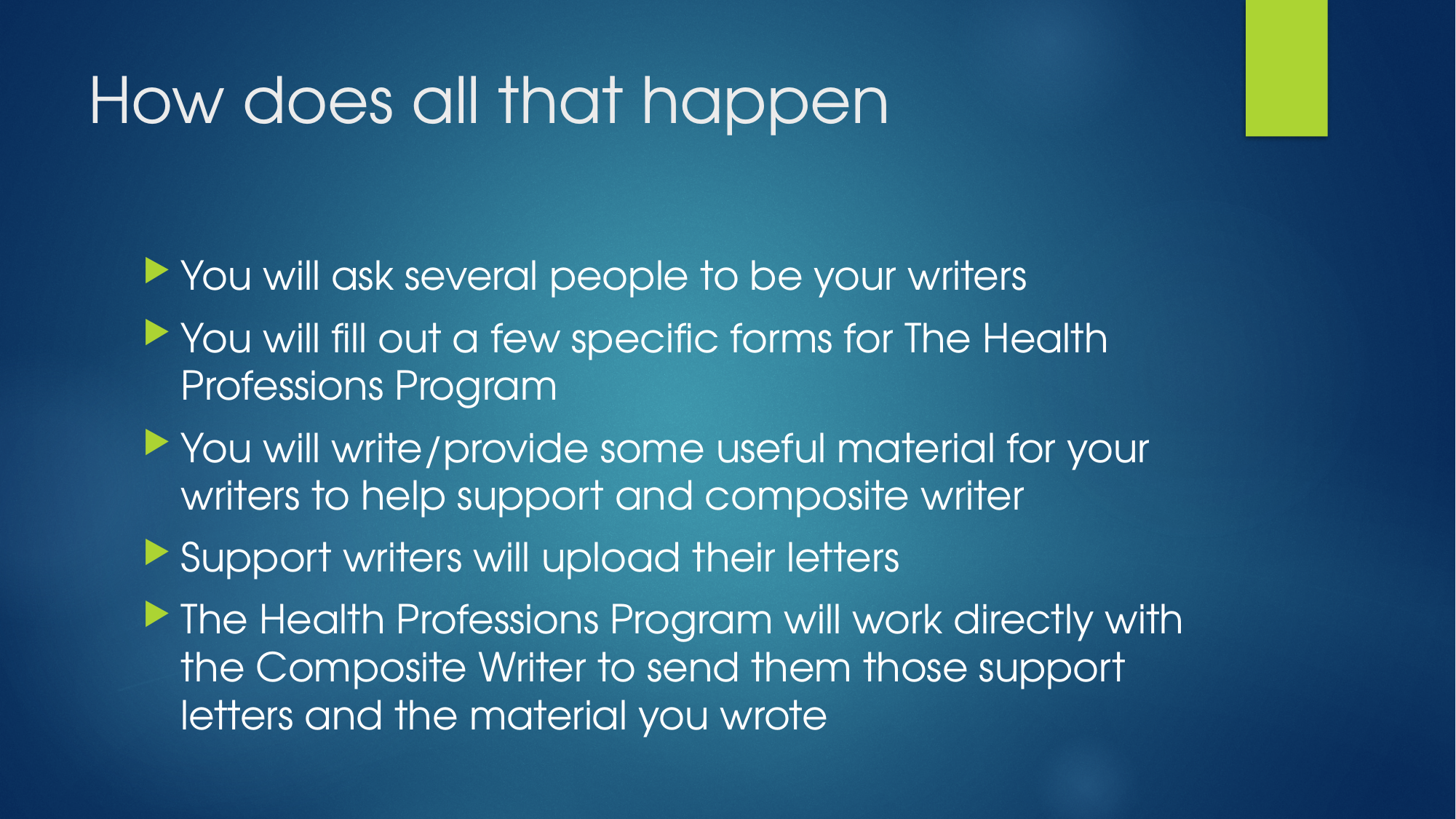

# How does all that happen
You will ask several people to be your writers
You will fill out a few specific forms for The Health Professions Program
You will write/provide some useful material for your writers to help support and composite writer
Support writers will upload their letters
The Health Professions Program will work directly with the Composite Writer to send them those support letters and the material you wrote